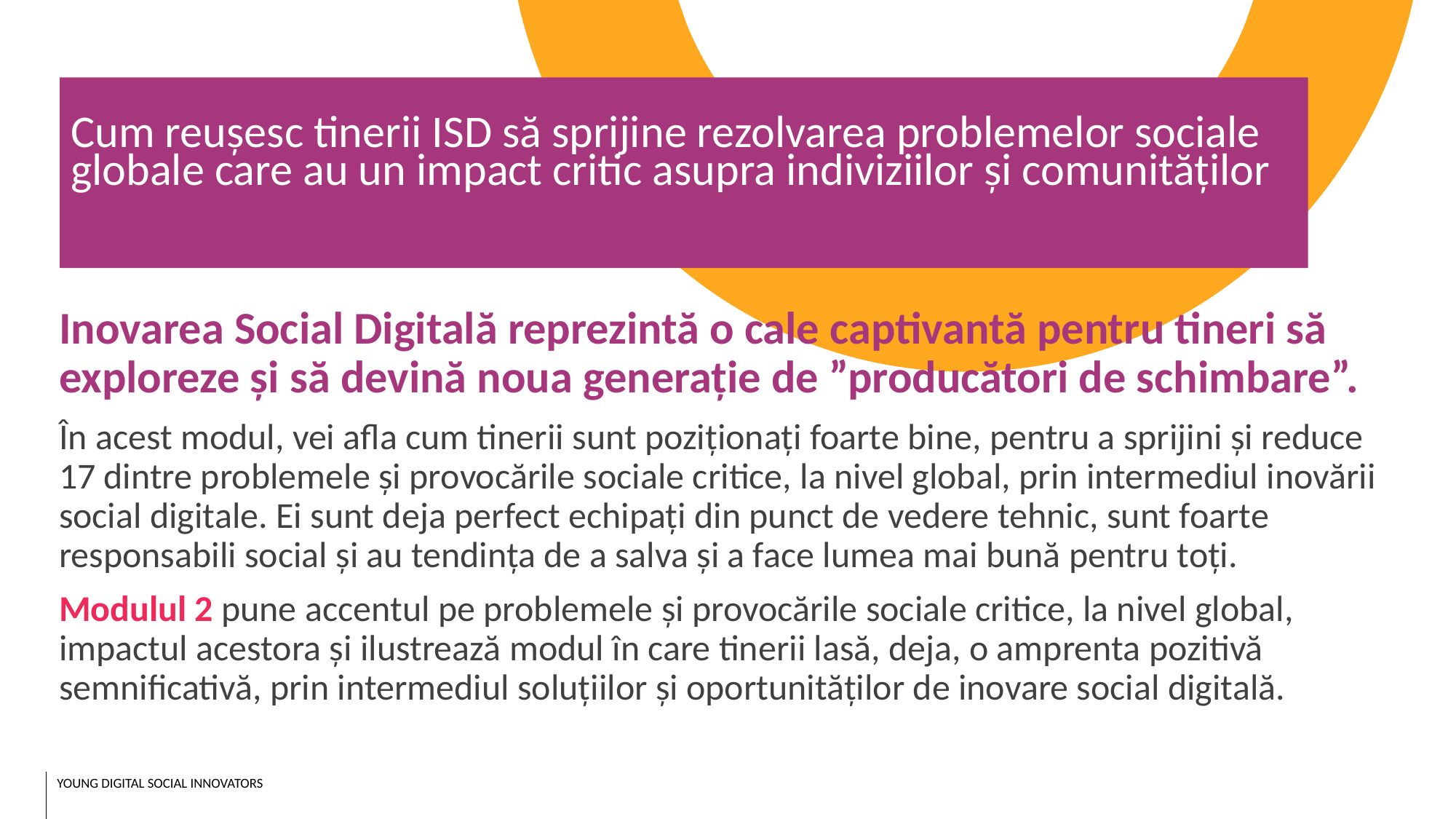

Cum reușesc tinerii ISD să sprijine rezolvarea problemelor sociale globale care au un impact critic asupra indiviziilor și comunităților

Inovarea Social Digitală reprezintă o cale captivantă pentru tineri să exploreze și să devină noua generație de ”producători de schimbare”.
În acest modul, vei afla cum tinerii sunt poziționați foarte bine, pentru a sprijini și reduce 17 dintre problemele și provocările sociale critice, la nivel global, prin intermediul inovării social digitale. Ei sunt deja perfect echipați din punct de vedere tehnic, sunt foarte responsabili social și au tendința de a salva și a face lumea mai bună pentru toți.
Modulul 2 pune accentul pe problemele și provocările sociale critice, la nivel global, impactul acestora și ilustrează modul în care tinerii lasă, deja, o amprenta pozitivă semnificativă, prin intermediul soluțiilor și oportunităților de inovare social digitală.